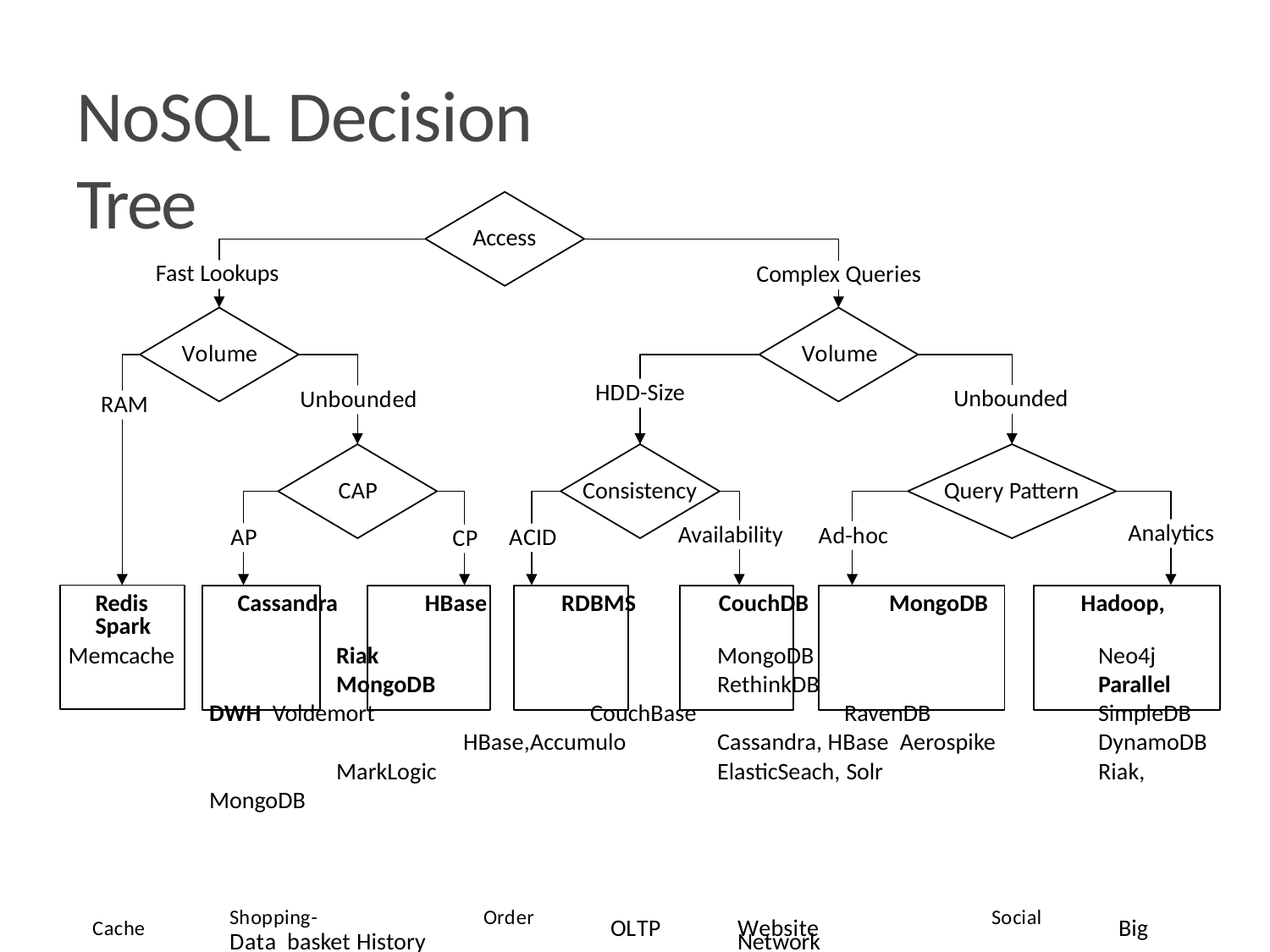

# NoSQL Decision Tree

Access

Fast Lookups
Complex Queries

Volume
Volume

HDD-Size
Unbounded
Unbounded
RAM

CAP
Consistency
Query Pattern

Analytics
Availability
Ad-hoc
AP
ACID
CP

Redis	Cassandra	HBase	RDBMS	CouchDB	MongoDB	Hadoop, Spark
Memcache		Riak			MongoDB			Neo4j	MongoDB			RethinkDB			Parallel DWH  Voldemort		CouchBase		RavenDB		SimpleDB		HBase,Accumulo	Cassandra, HBase  Aerospike	DynamoDB	MarkLogic			ElasticSeach, Solr		Riak, MongoDB

Cache	Shopping-		Order	OLTP	Website		Social	Big Data  basket	History			Network

Example Applications